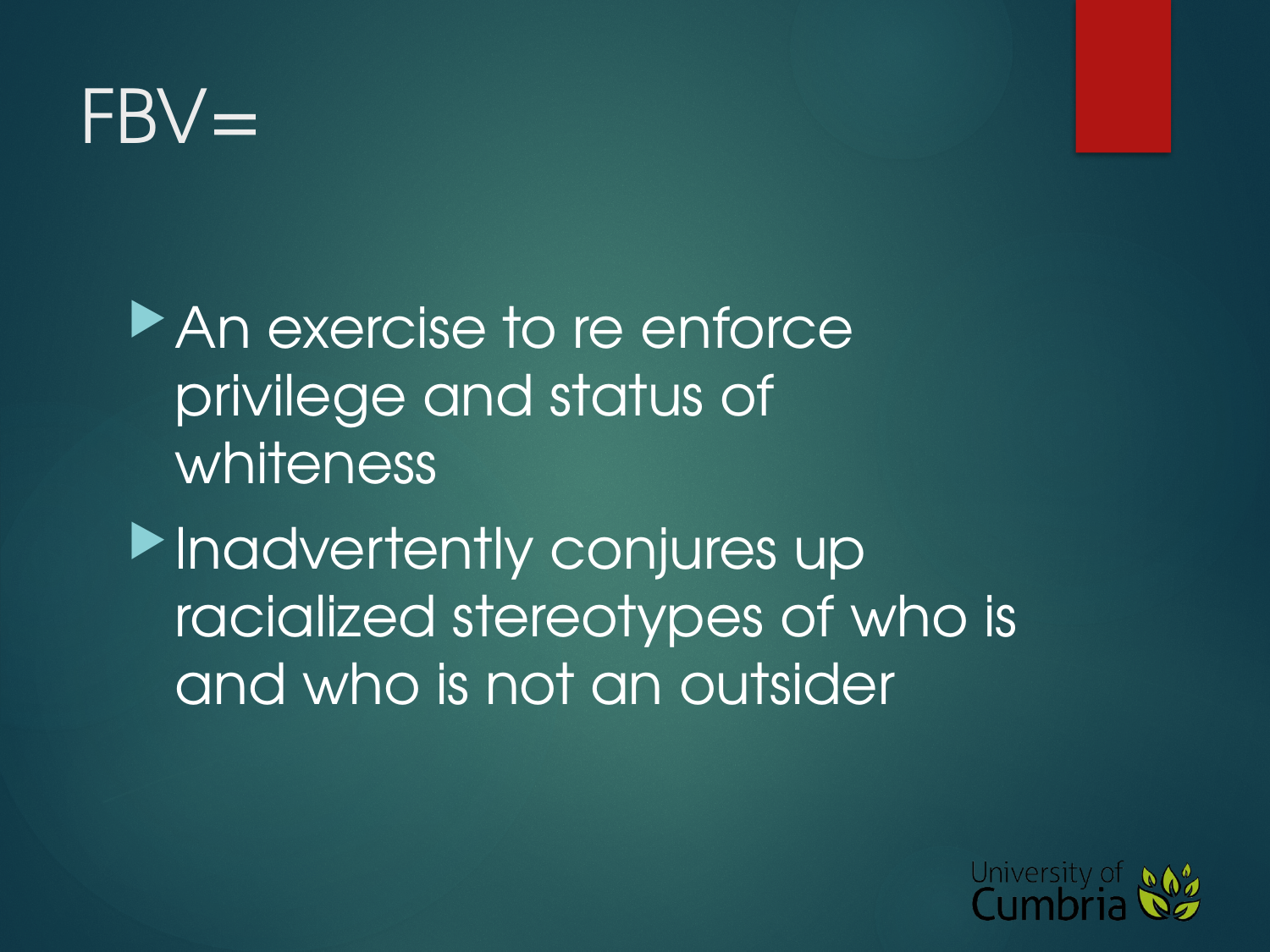

# FBV=
An exercise to re enforce privilege and status of whiteness
Inadvertently conjures up racialized stereotypes of who is and who is not an outsider